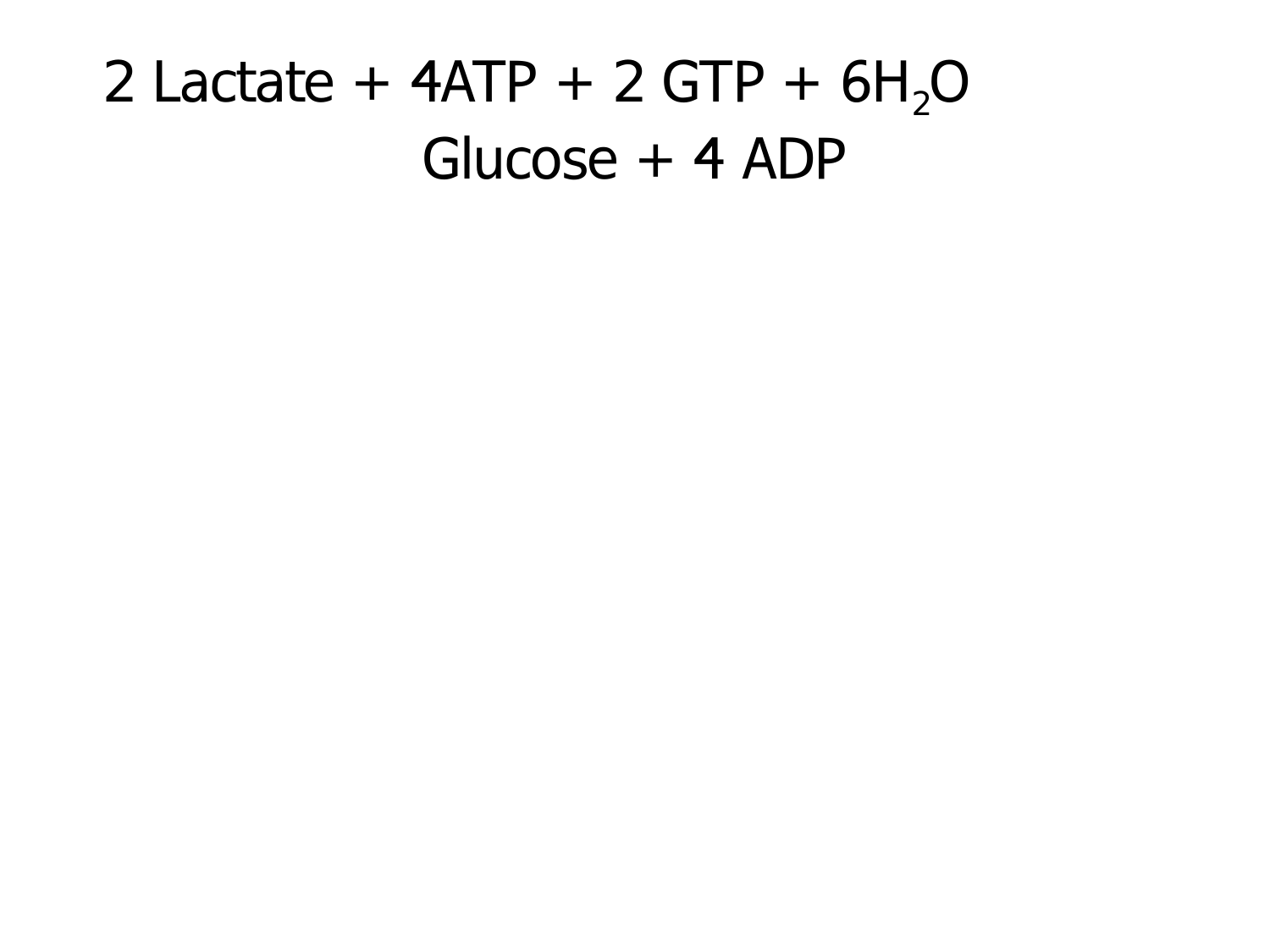

# 2 Lactate + 4ATP + 2 GTP + 6H2O            Glucose + 4 ADP